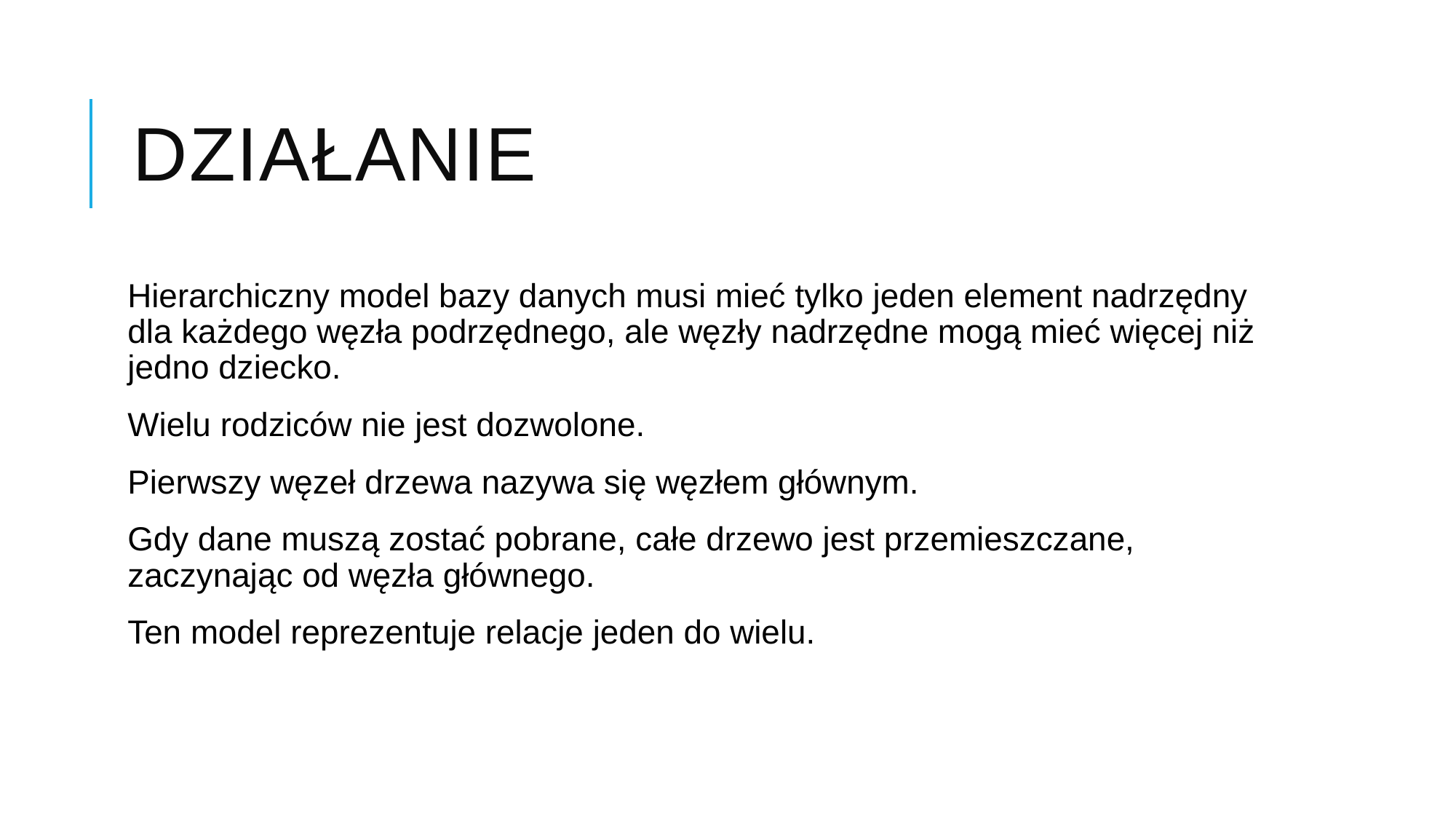

# Działanie
Hierarchiczny model bazy danych musi mieć tylko jeden element nadrzędny dla każdego węzła podrzędnego, ale węzły nadrzędne mogą mieć więcej niż jedno dziecko.
Wielu rodziców nie jest dozwolone.
Pierwszy węzeł drzewa nazywa się węzłem głównym.
Gdy dane muszą zostać pobrane, całe drzewo jest przemieszczane, zaczynając od węzła głównego.
Ten model reprezentuje relacje jeden do wielu.